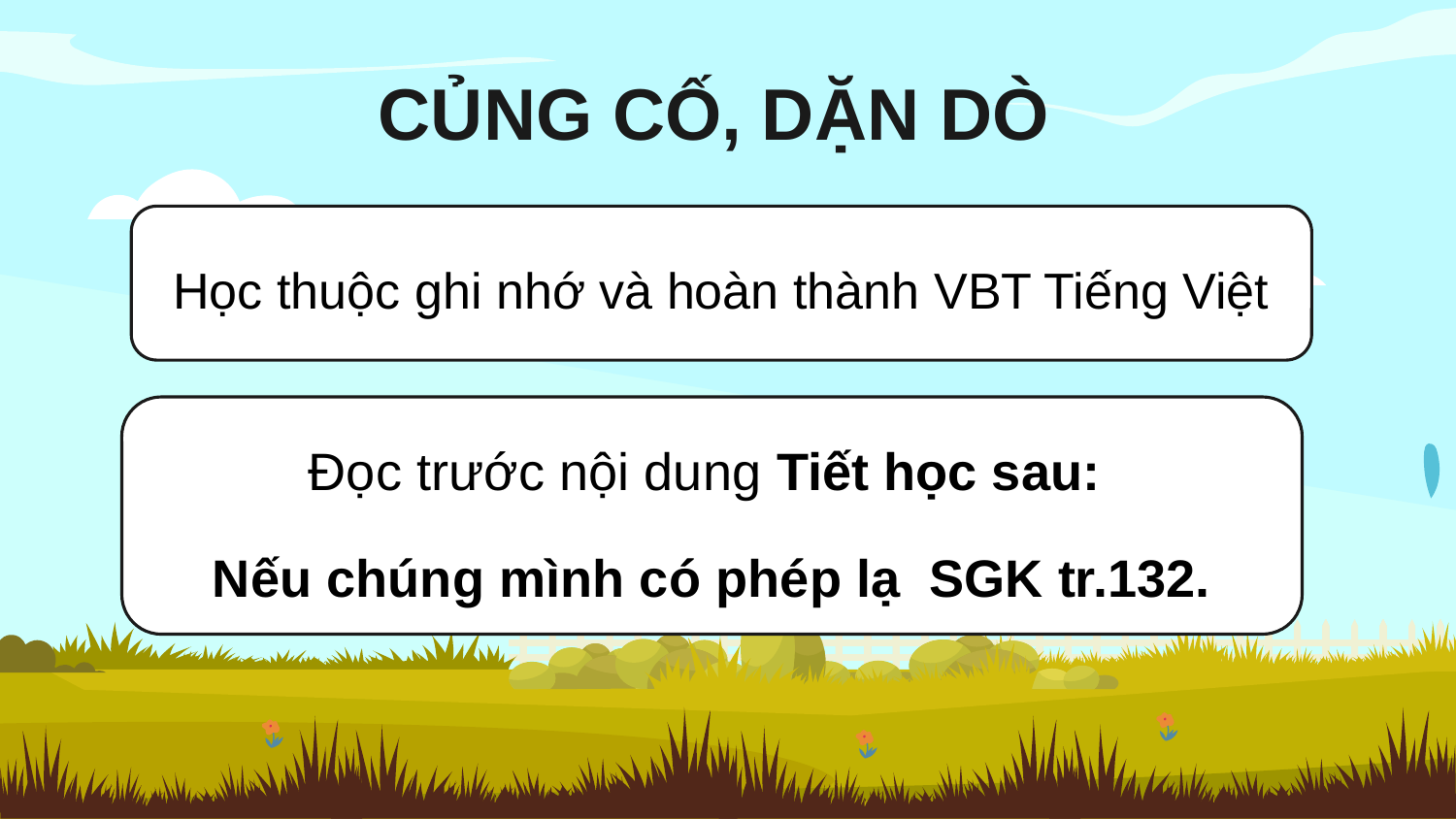

CỦNG CỐ, DẶN DÒ

Học thuộc ghi nhớ và hoàn thành VBT Tiếng Việt

Đọc trước nội dung Tiết học sau:
Nếu chúng mình có phép lạ  SGK tr.132.